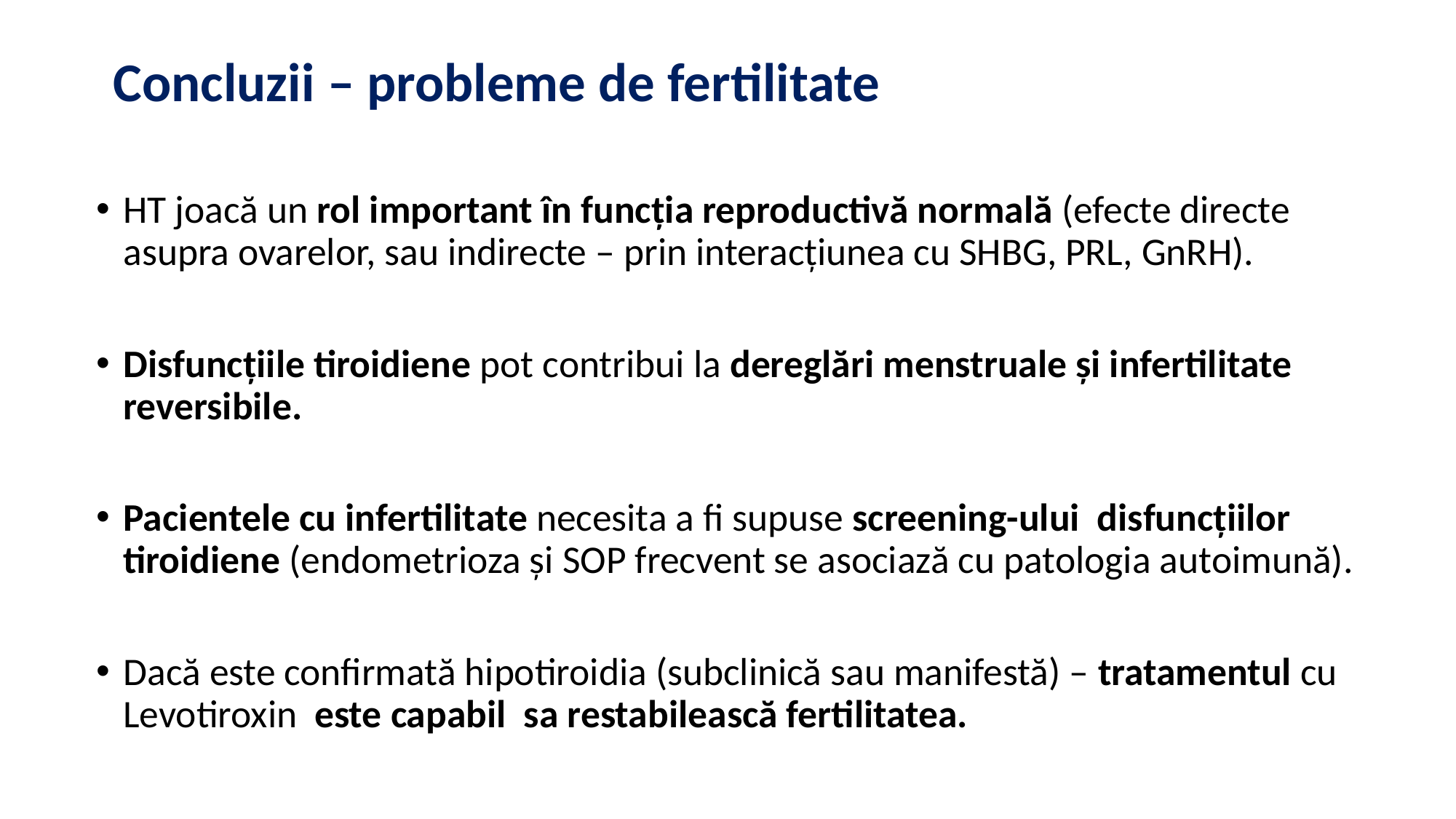

# Concluzii – probleme de fertilitate
HT joacă un rol important în funcția reproductivă normală (efecte directe asupra ovarelor, sau indirecte – prin interacțiunea cu SHBG, PRL, GnRH).

Disfuncțiile tiroidiene pot contribui la dereglări menstruale și infertilitate  reversibile.

Pacientele cu infertilitate necesita a fi supuse screening-ului  disfuncțiilor tiroidiene (endometrioza și SOP frecvent se asociază cu patologia autoimună).

Dacă este confirmată hipotiroidia (subclinică sau manifestă) – tratamentul cu Levotiroxin  este capabil  sa restabilească fertilitatea.